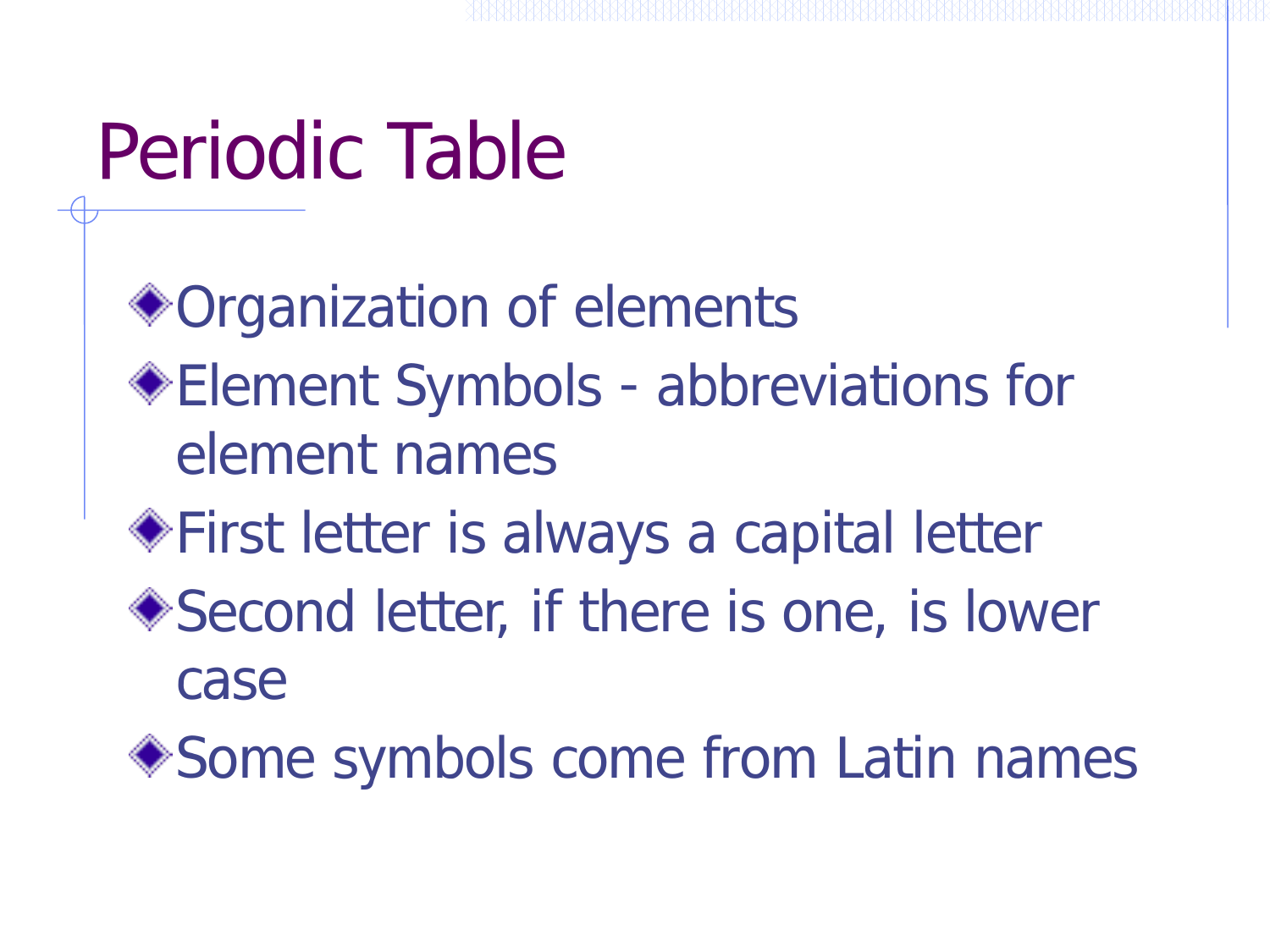

# Periodic Table
Organization of elements
Element Symbols - abbreviations for element names
First letter is always a capital letter
Second letter, if there is one, is lower case
Some symbols come from Latin names